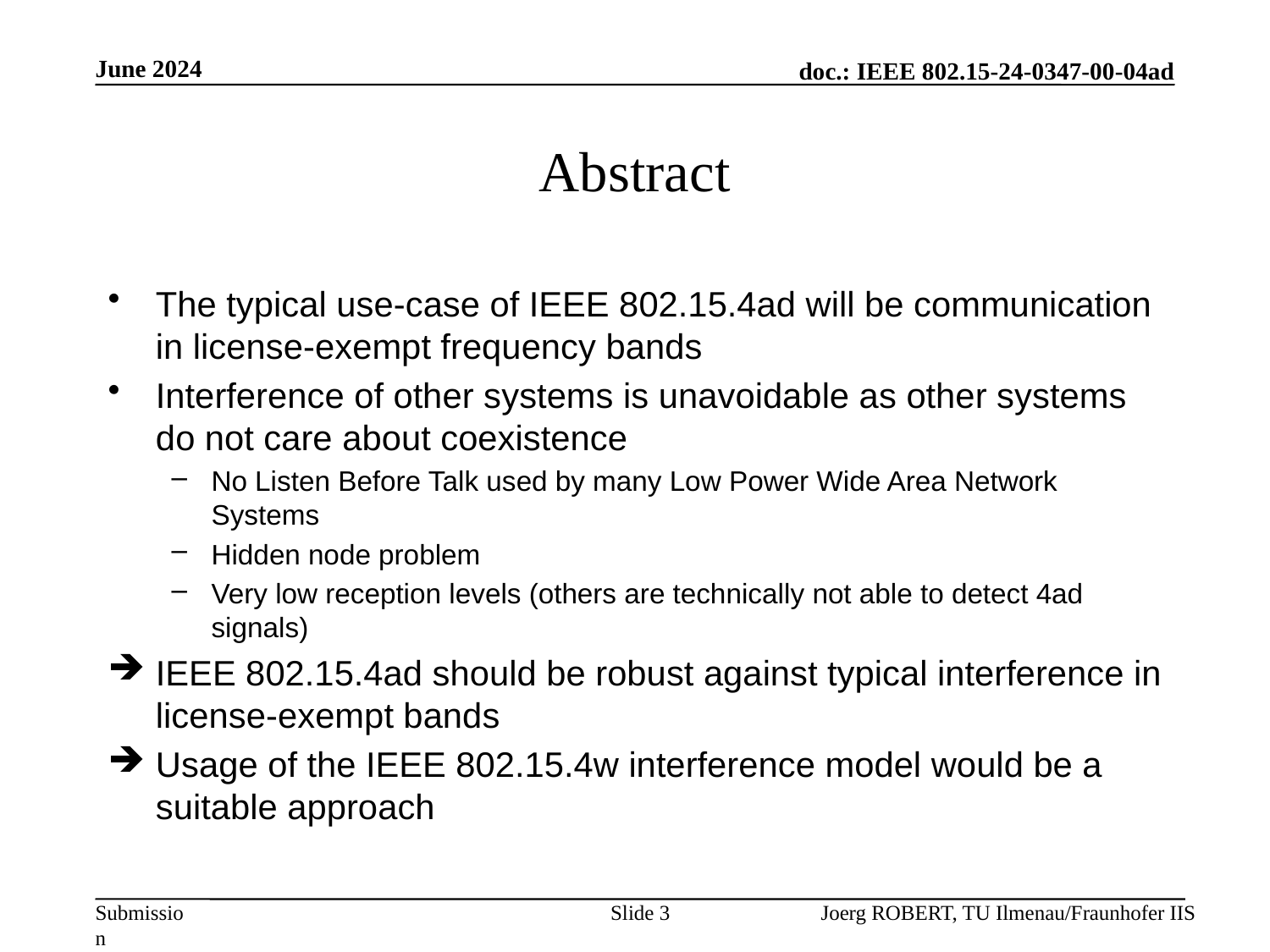

June 2024
# Abstract
The typical use-case of IEEE 802.15.4ad will be communication in license-exempt frequency bands
Interference of other systems is unavoidable as other systems do not care about coexistence
No Listen Before Talk used by many Low Power Wide Area Network Systems
Hidden node problem
Very low reception levels (others are technically not able to detect 4ad signals)
IEEE 802.15.4ad should be robust against typical interference in license-exempt bands
Usage of the IEEE 802.15.4w interference model would be a suitable approach
Slide 3
Joerg ROBERT, TU Ilmenau/Fraunhofer IIS